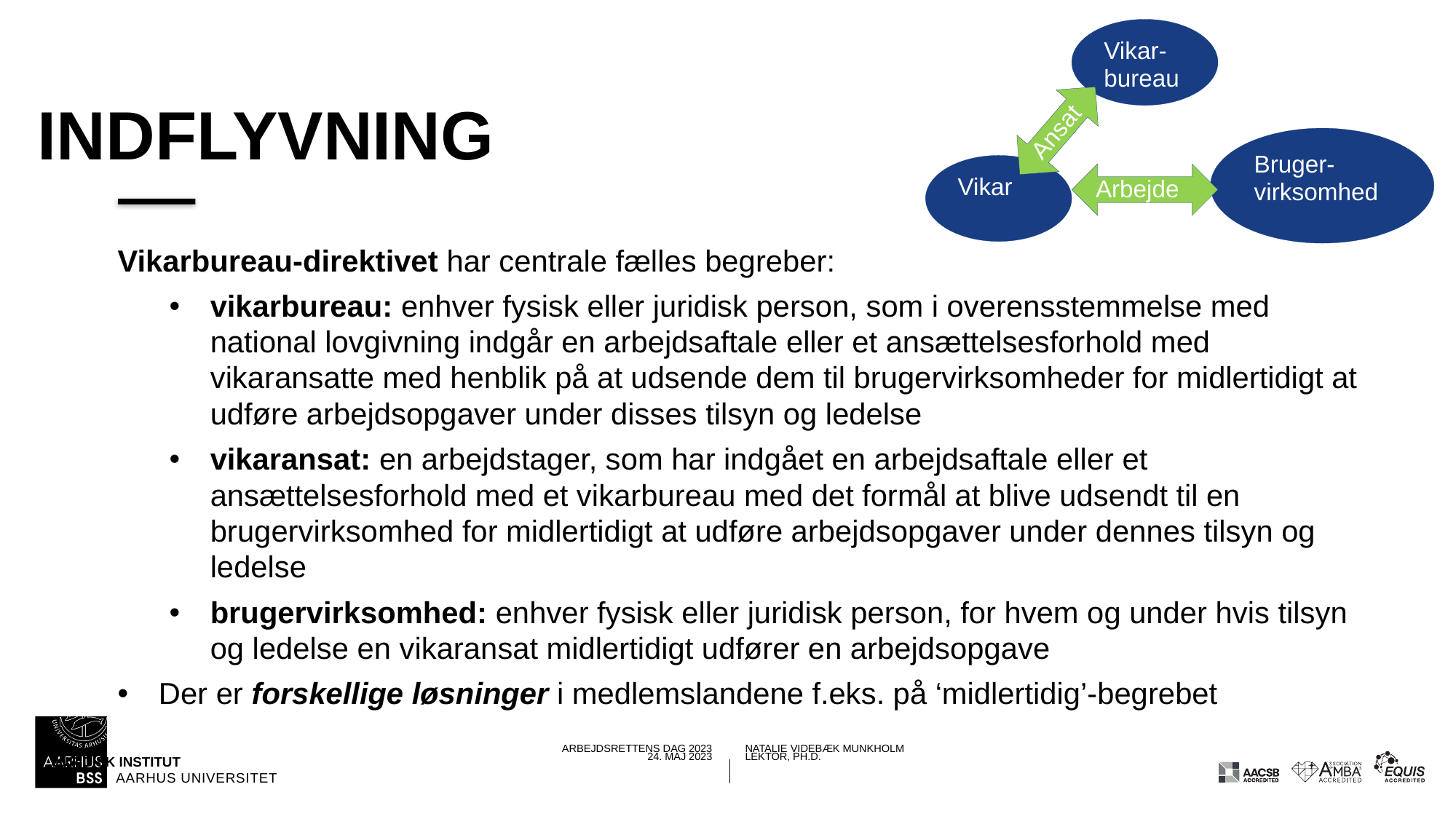

# Indflyvning
Vikar-bureau
Ansat
Bruger-virksomhed
Vikar
Arbejde

Vikarbureau-direktivet har centrale fælles begreber:
vikarbureau: enhver fysisk eller juridisk person, som i overensstemmelse med national lovgivning indgår en arbejdsaftale eller et ansættelsesforhold med vikaransatte med henblik på at udsende dem til brugervirksomheder for midlertidigt at udføre arbejdsopgaver under disses tilsyn og ledelse
vikaransat: en arbejdstager, som har indgået en arbejdsaftale eller et ansættelsesforhold med et vikarbureau med det formål at blive udsendt til en brugervirksomhed for midlertidigt at udføre arbejdsopgaver under dennes tilsyn og ledelse
brugervirksomhed: enhver fysisk eller juridisk person, for hvem og under hvis tilsyn og ledelse en vikaransat midlertidigt udfører en arbejdsopgave
Der er forskellige løsninger i medlemslandene f.eks. på ‘midlertidig’-begrebet